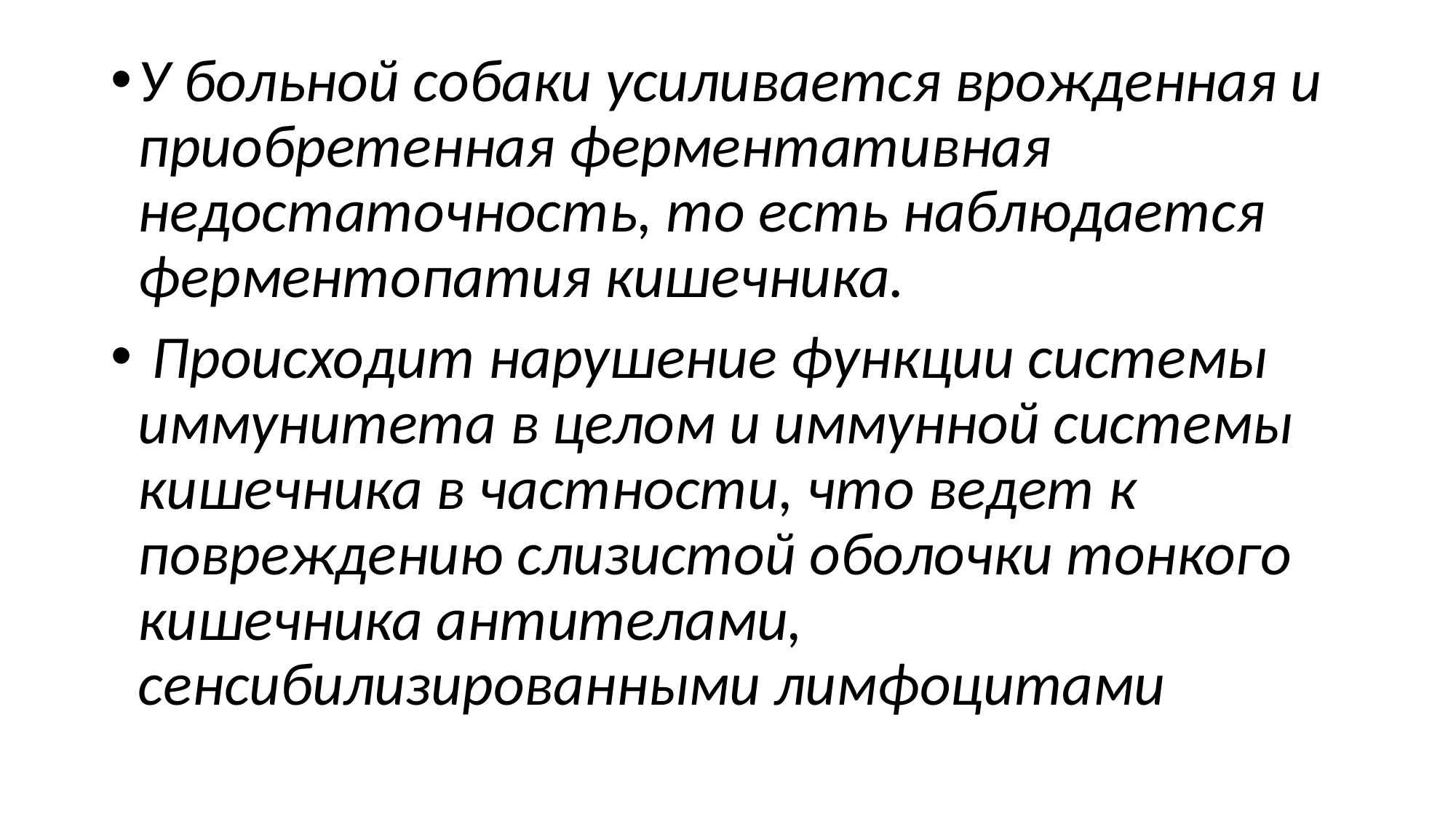

#
У больной собаки усиливается врожденная и приобретенная ферментативная недостаточность, то есть наблюдается ферментопатия кишечника.
 Происходит нарушение функции системы иммунитета в целом и иммунной системы кишечника в частности, что ведет к повреждению слизистой оболочки тонкого кишечника антителами, сенсибилизированными лимфоцитами